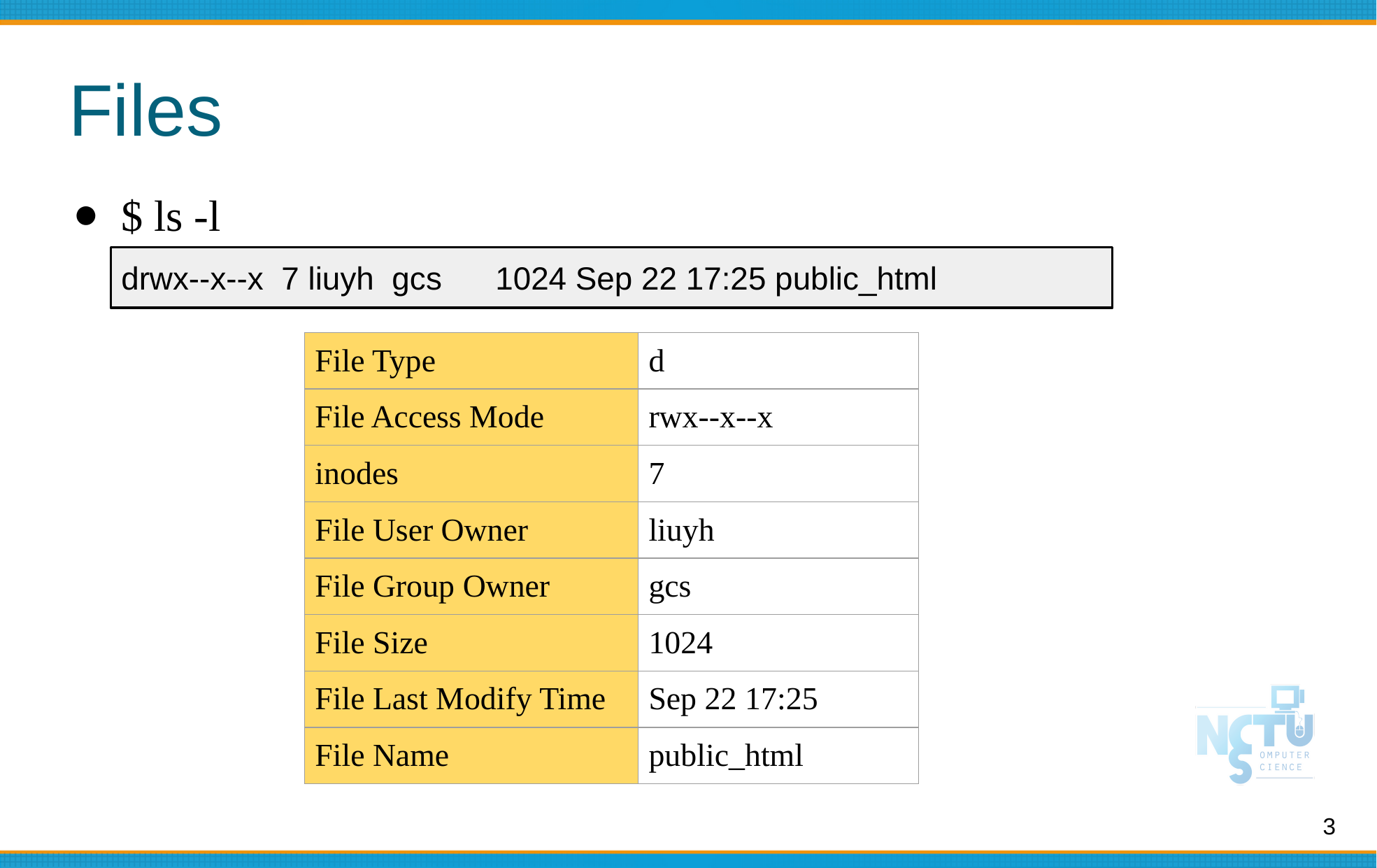

# Files
$ ls -l
drwx--x--x  7 liuyh  gcs      1024 Sep 22 17:25 public_html

| File Type | d |
| --- | --- |
| File Access Mode | rwx--x--x |
| inodes | 7 |
| File User Owner | liuyh |
| File Group Owner | gcs |
| File Size | 1024 |
| File Last Modify Time | Sep 22 17:25 |
| File Name | public\_html |
3